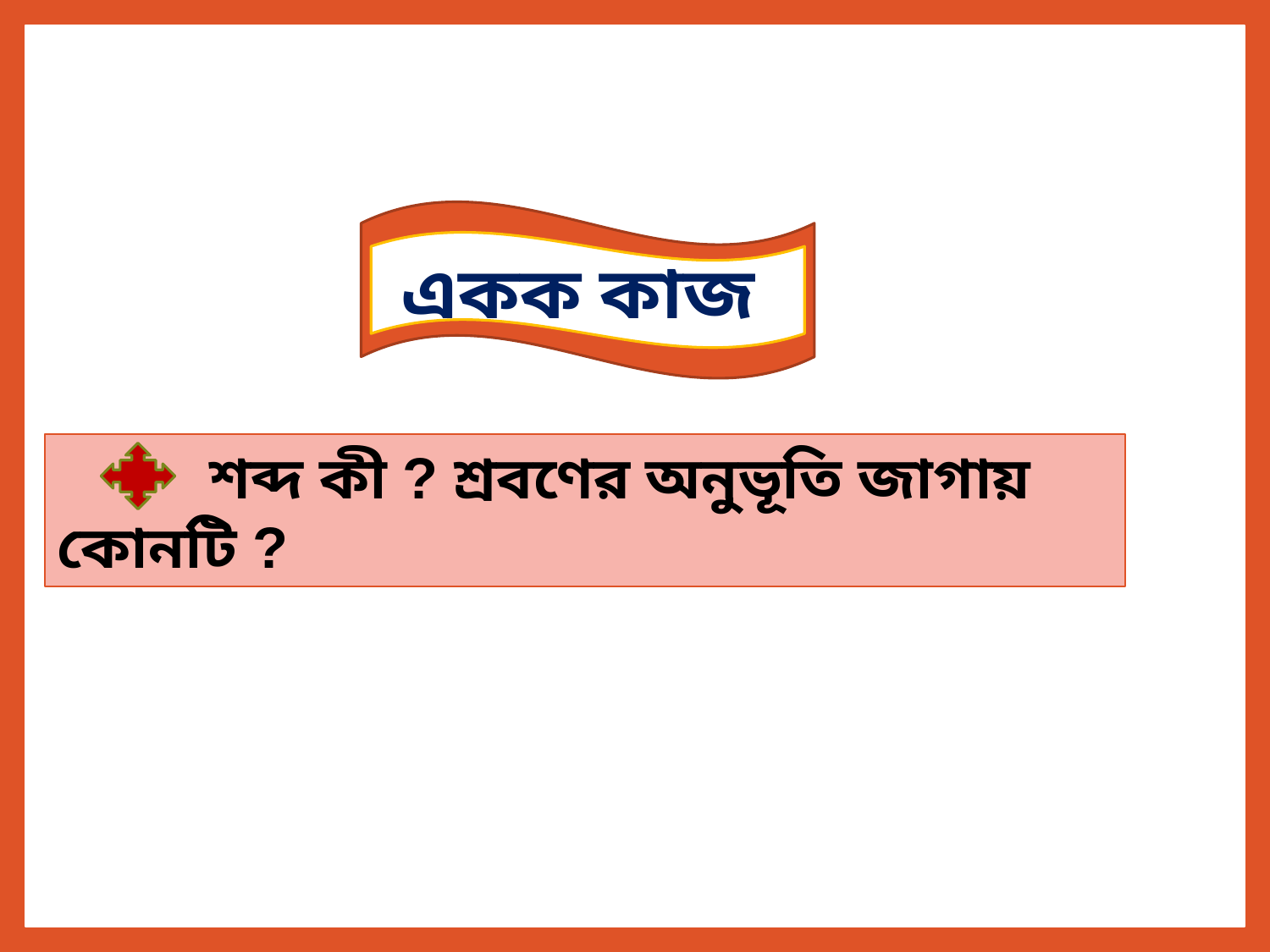

একক কাজ
          শব্দ কী ? শ্রবণের অনুভূতি জাগায় কোনটি ?